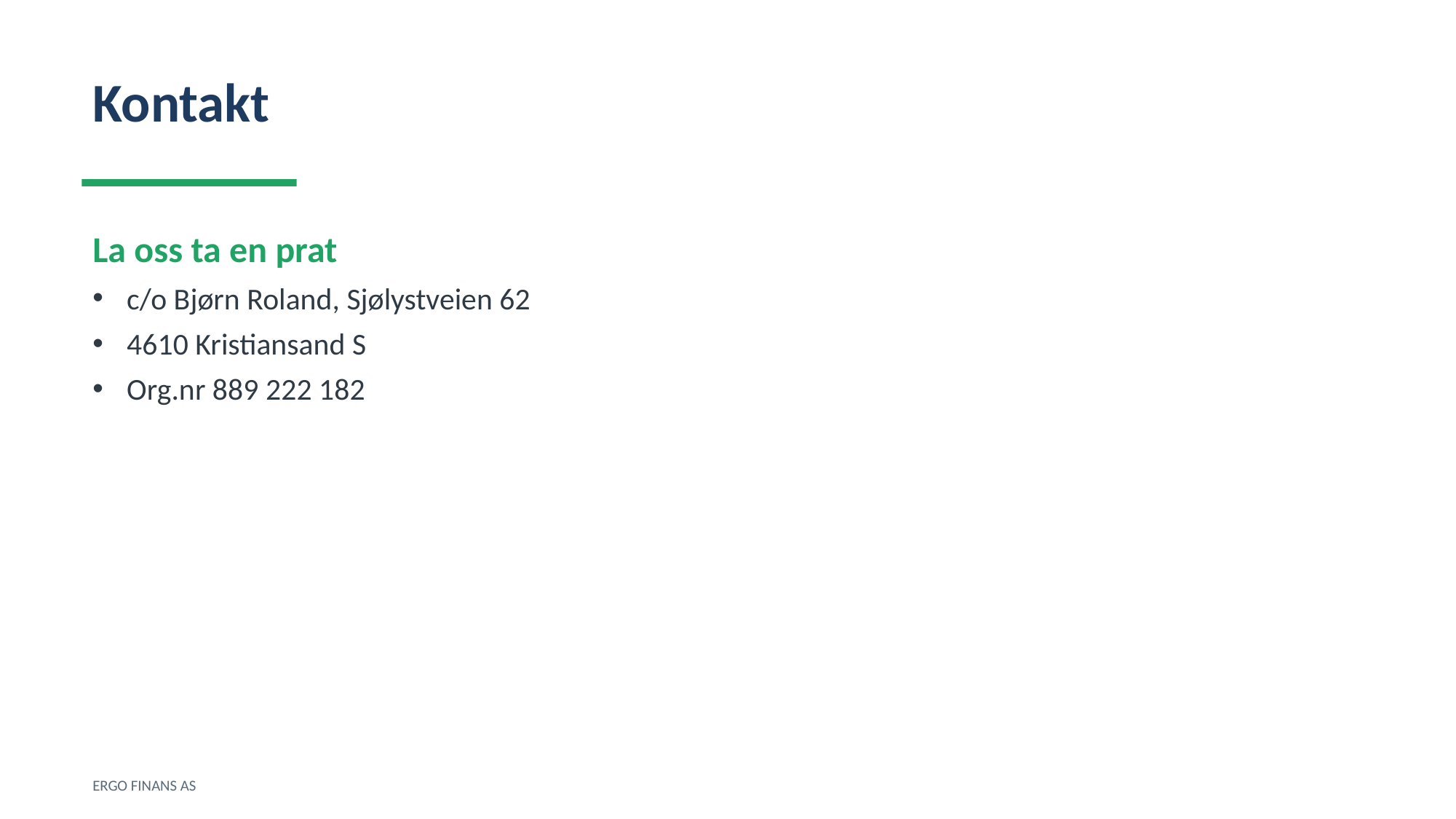

Kontakt

La oss ta en prat
c/o Bjørn Roland, Sjølystveien 62
4610 Kristiansand S
Org.nr 889 222 182
ERGO FINANS AS